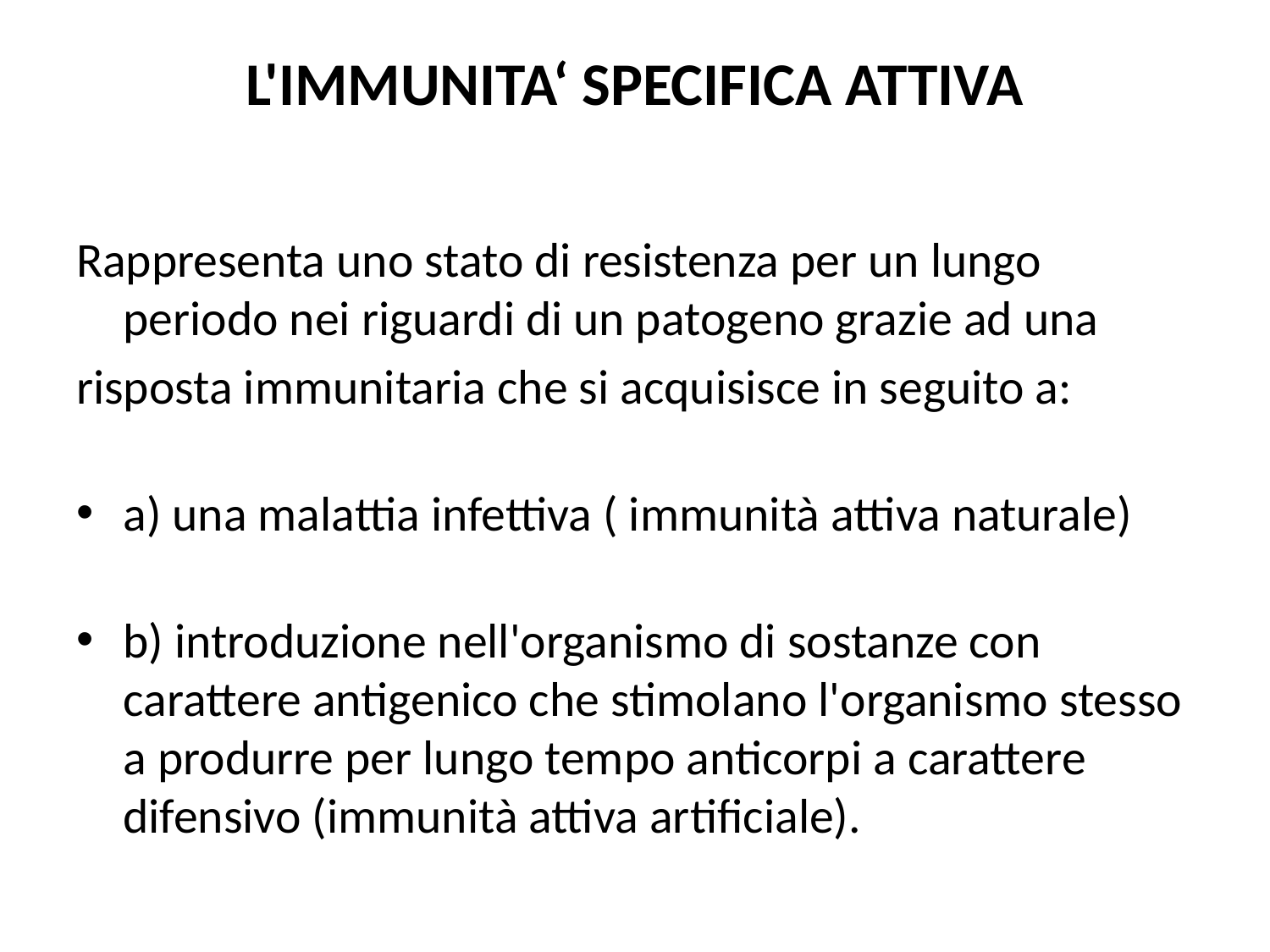

# L'IMMUNITA‘ SPECIFICA ATTIVA
Rappresenta uno stato di resistenza per un lungo periodo nei riguardi di un patogeno grazie ad una
risposta immunitaria che si acquisisce in seguito a:
a) una malattia infettiva ( immunità attiva naturale)
b) introduzione nell'organismo di sostanze con carattere antigenico che stimolano l'organismo stesso a produrre per lungo tempo anticorpi a carattere difensivo (immunità attiva artificiale).